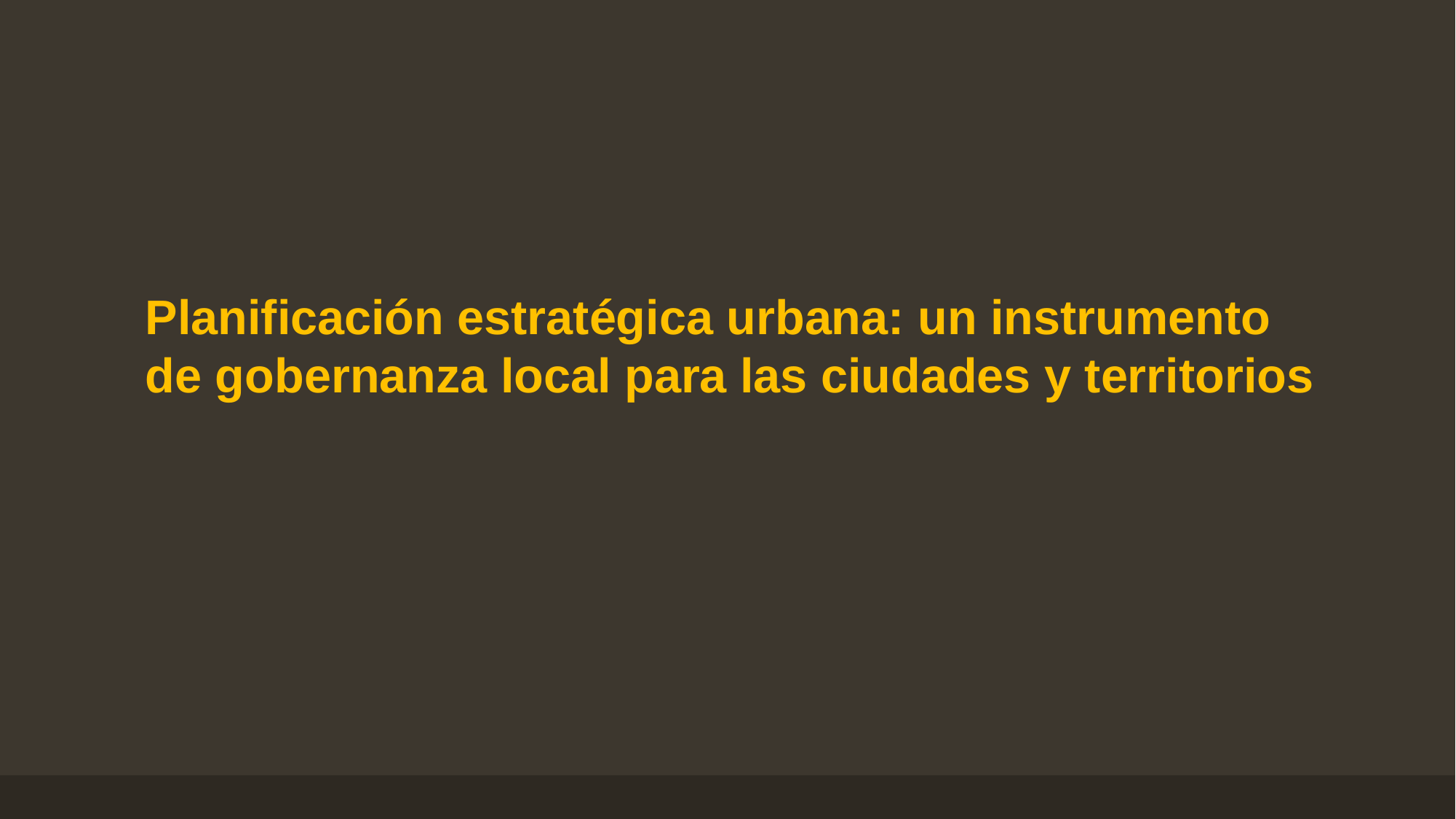

Planificación estratégica urbana: un instrumento de gobernanza local para las ciudades y territorios